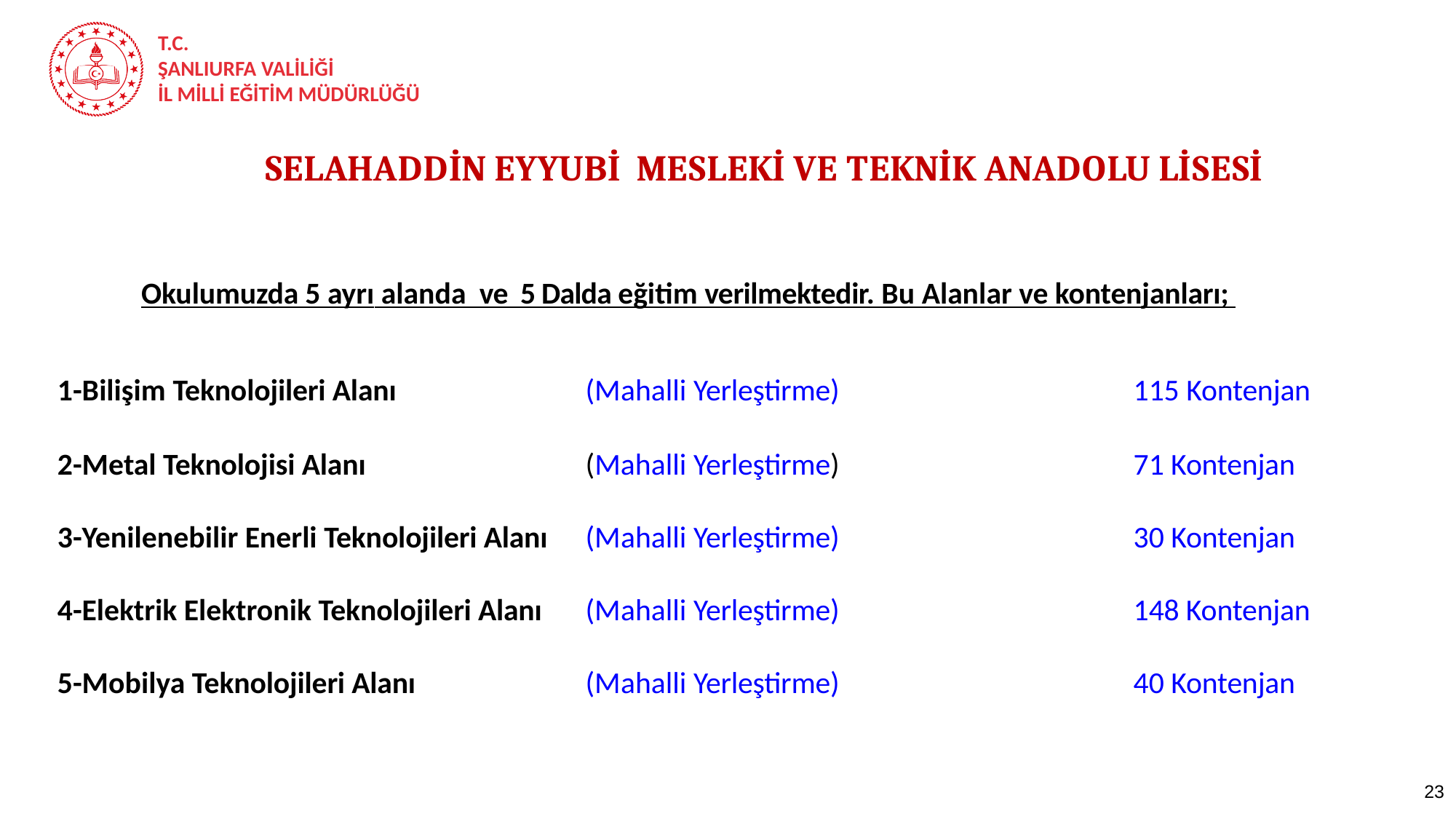

SELAHADDİN EYYUBİ  MESLEKİ VE TEKNİK ANADOLU LİSESİ
Okulumuzda 5 ayrı alanda  ve  5 Dalda eğitim verilmektedir. Bu Alanlar ve kontenjanları;
| 1-Bilişim Teknolojileri Alanı | (Mahalli Yerleştirme) | 115 Kontenjan |
| --- | --- | --- |
| 2-Metal Teknolojisi Alanı | (Mahalli Yerleştirme) | 71 Kontenjan |
| 3-Yenilenebilir Enerli Teknolojileri Alanı | (Mahalli Yerleştirme) | 30 Kontenjan |
| 4-Elektrik Elektronik Teknolojileri Alanı | (Mahalli Yerleştirme) | 148 Kontenjan |
| 5-Mobilya Teknolojileri Alanı | (Mahalli Yerleştirme) | 40 Kontenjan |
|  |  |  |
|  |  |  |
|  |  |  |